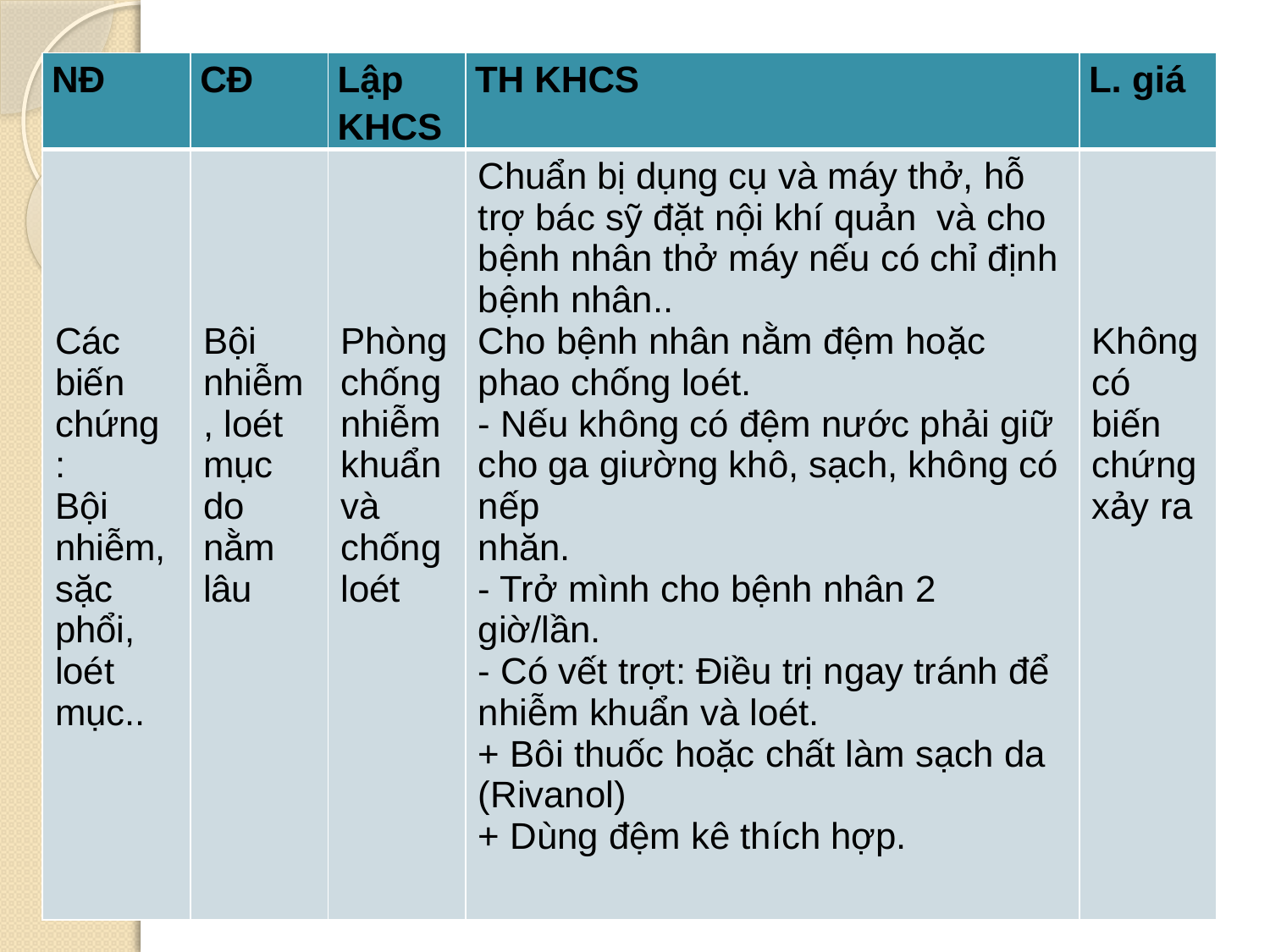

| NĐ | CĐ | Lập KHCS | TH KHCS | L. giá |
| --- | --- | --- | --- | --- |
| Các biến chứng : Bội nhiễm, sặc phổi, loét mục.. | Bội nhiễm , loét mục do nằm lâu | Phòng chống nhiễm khuẩn và chống loét | Chuẩn bị dụng cụ và máy thở, hỗ trợ bác sỹ đặt nội khí quản  và cho bệnh nhân thở máy nếu có chỉ định bệnh nhân.. Cho bệnh nhân nằm đệm hoặc phao chống loét. - Nếu không có đệm nước phải giữ cho ga giường khô, sạch, không có nếp nhăn. - Trở mình cho bệnh nhân 2 giờ/lần. - Có vết trợt: Điều trị ngay tránh để nhiễm khuẩn và loét. + Bôi thuốc hoặc chất làm sạch da (Rivanol) + Dùng đệm kê thích hợp. | Không có biến chứng xảy ra |